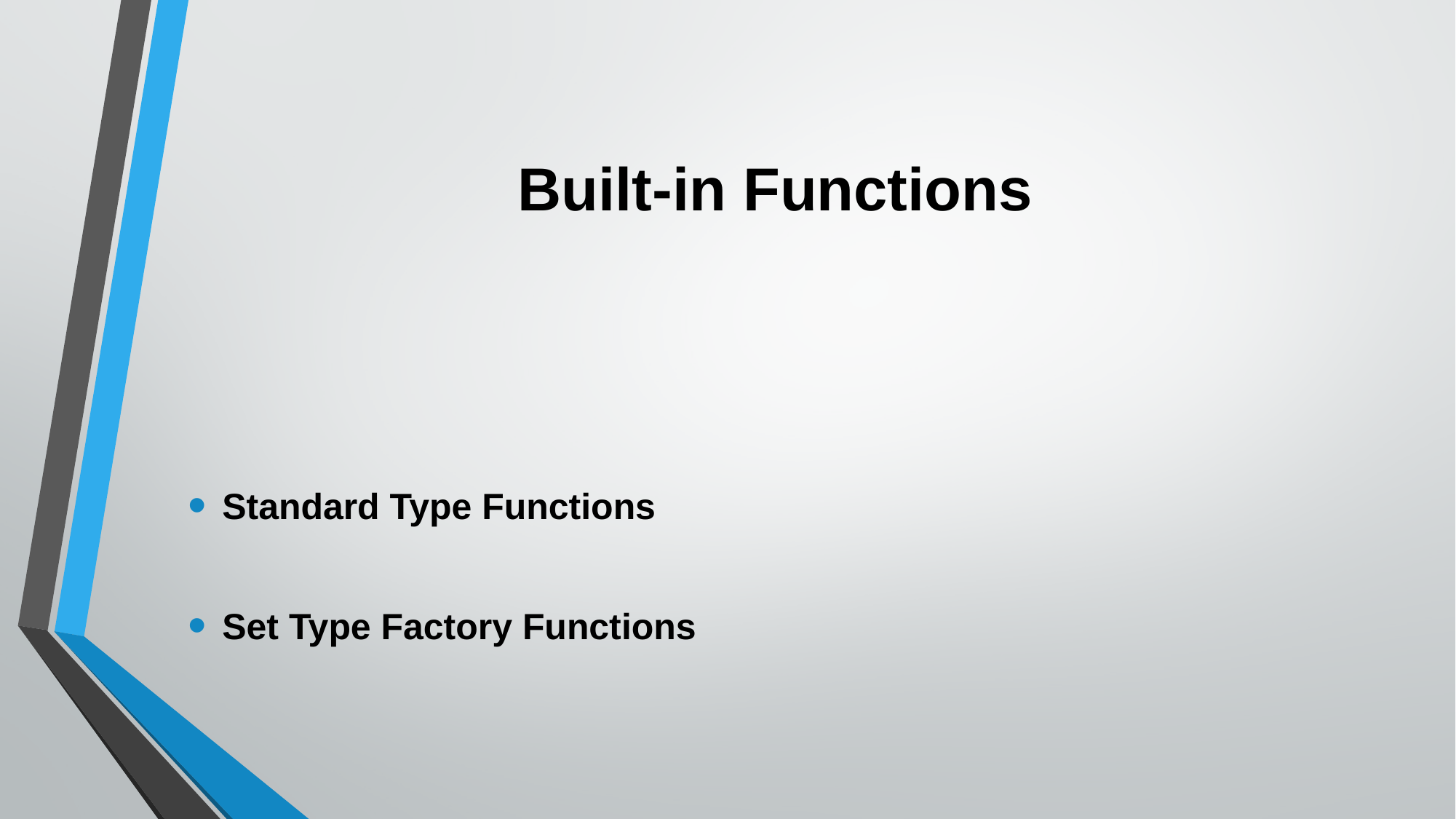

# Built-in Functions

Standard Type Functions

Set Type Factory Functions